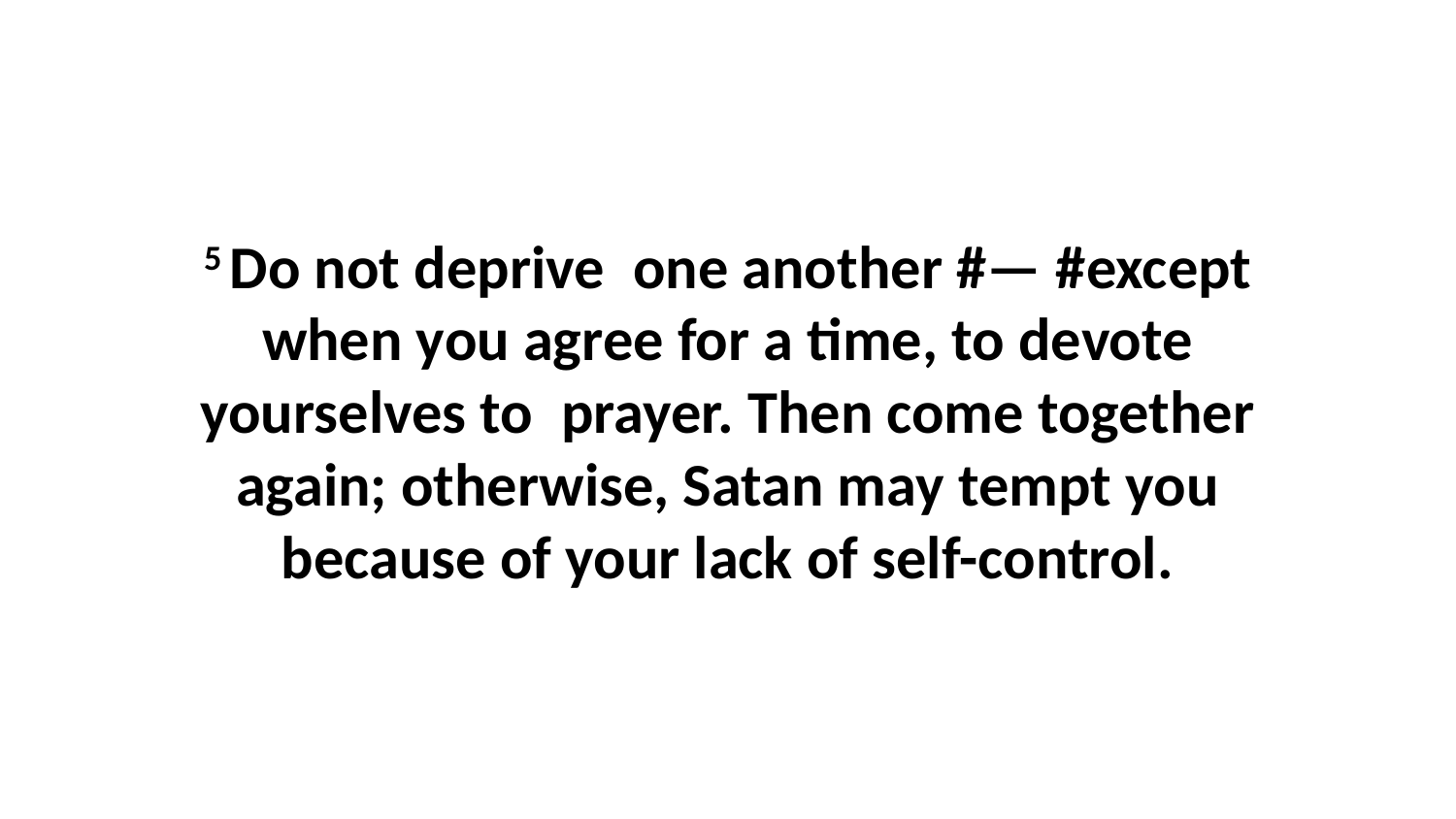

5 Do not deprive  one another #— #except when you agree for a time, to devote yourselves to  prayer. Then come together again; otherwise, Satan may tempt you because of your lack of self-control.